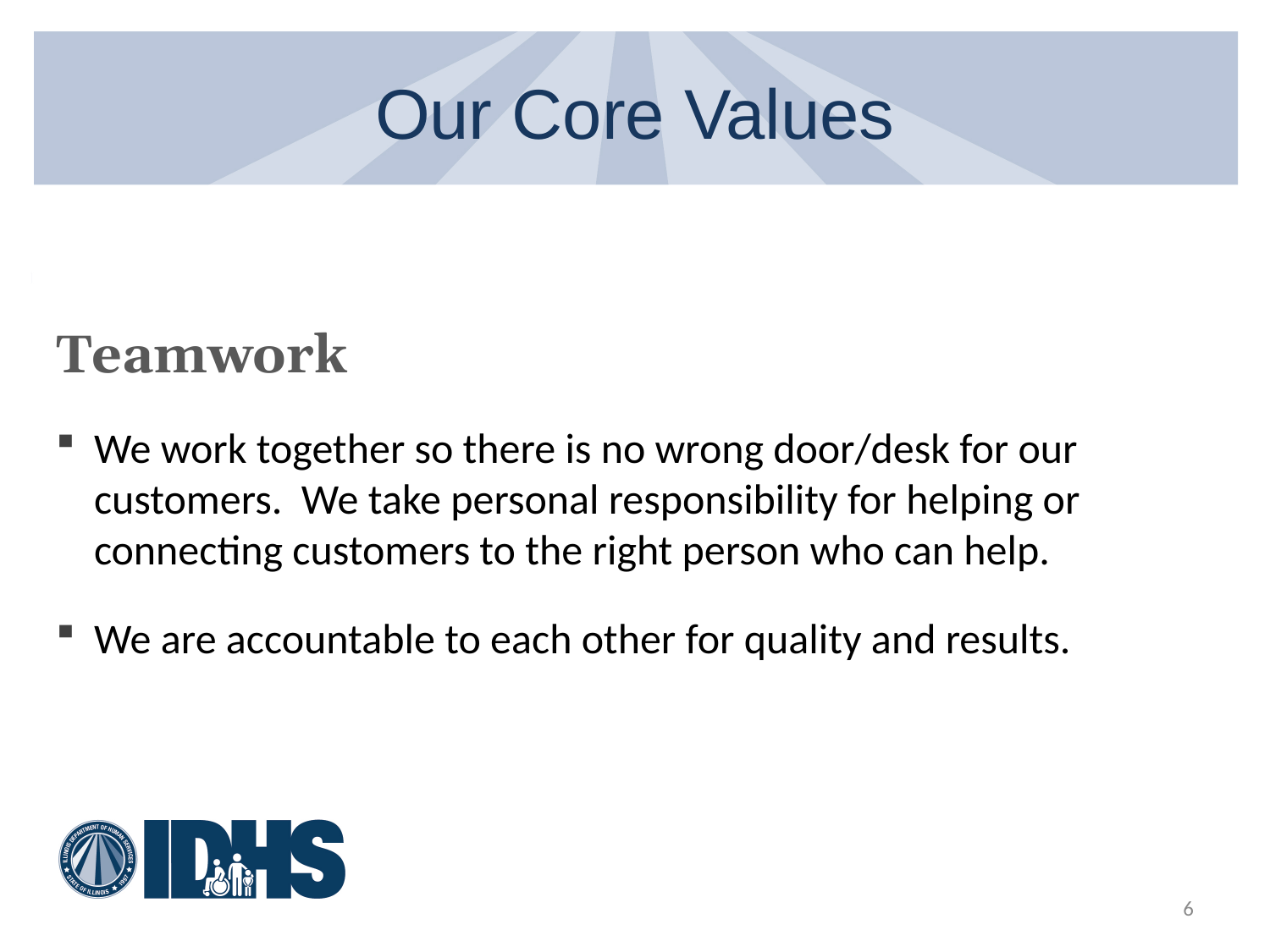

# Our Core Values
Teamwork

We work together so there is no wrong door/desk for our customers.  We take personal responsibility for helping or connecting customers to the right person who can help.

We are accountable to each other for quality and results.

6